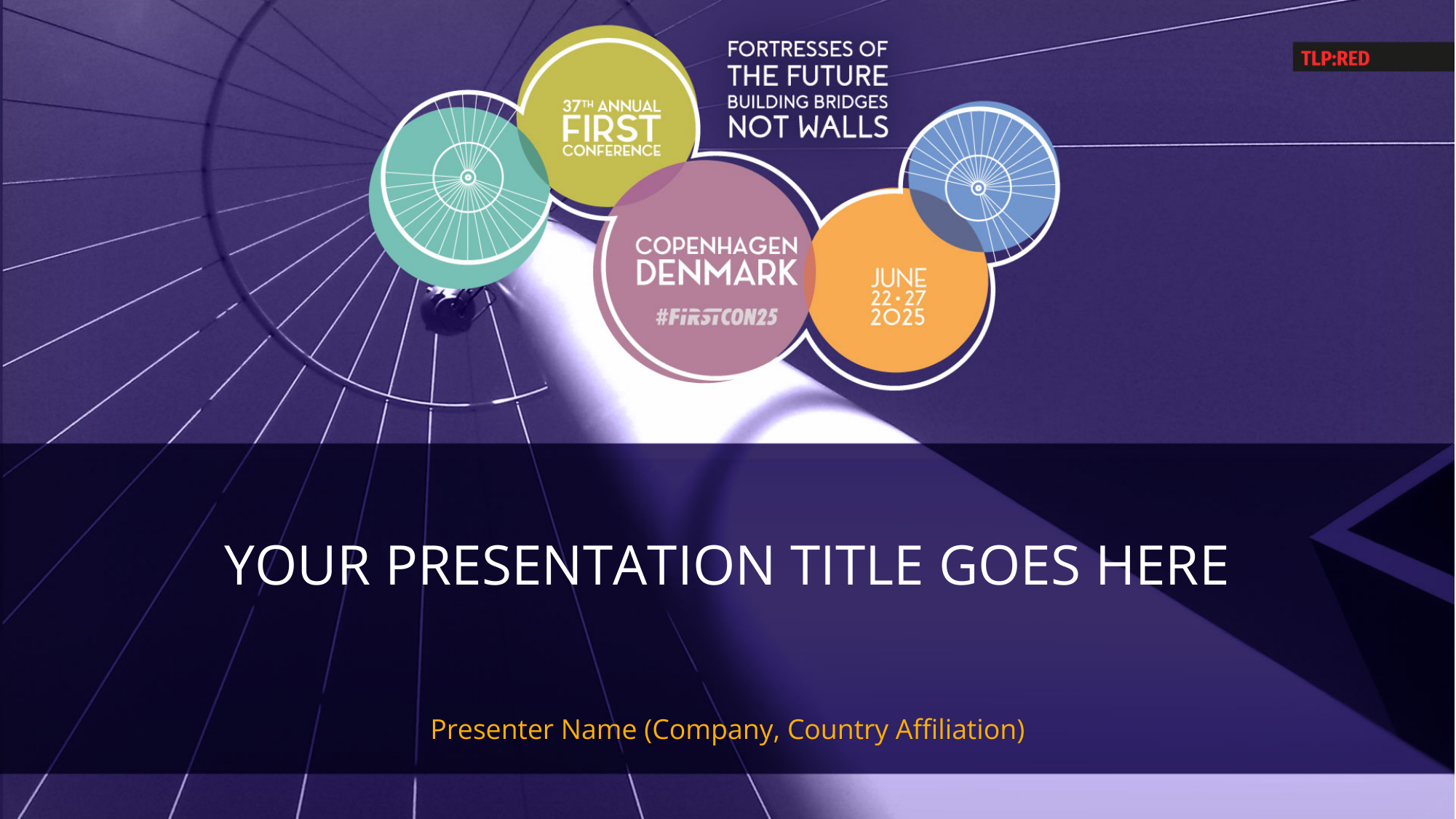

YOUR PRESENTATION TITLE GOES HERE
Presenter Name (Company, Country Affiliation)